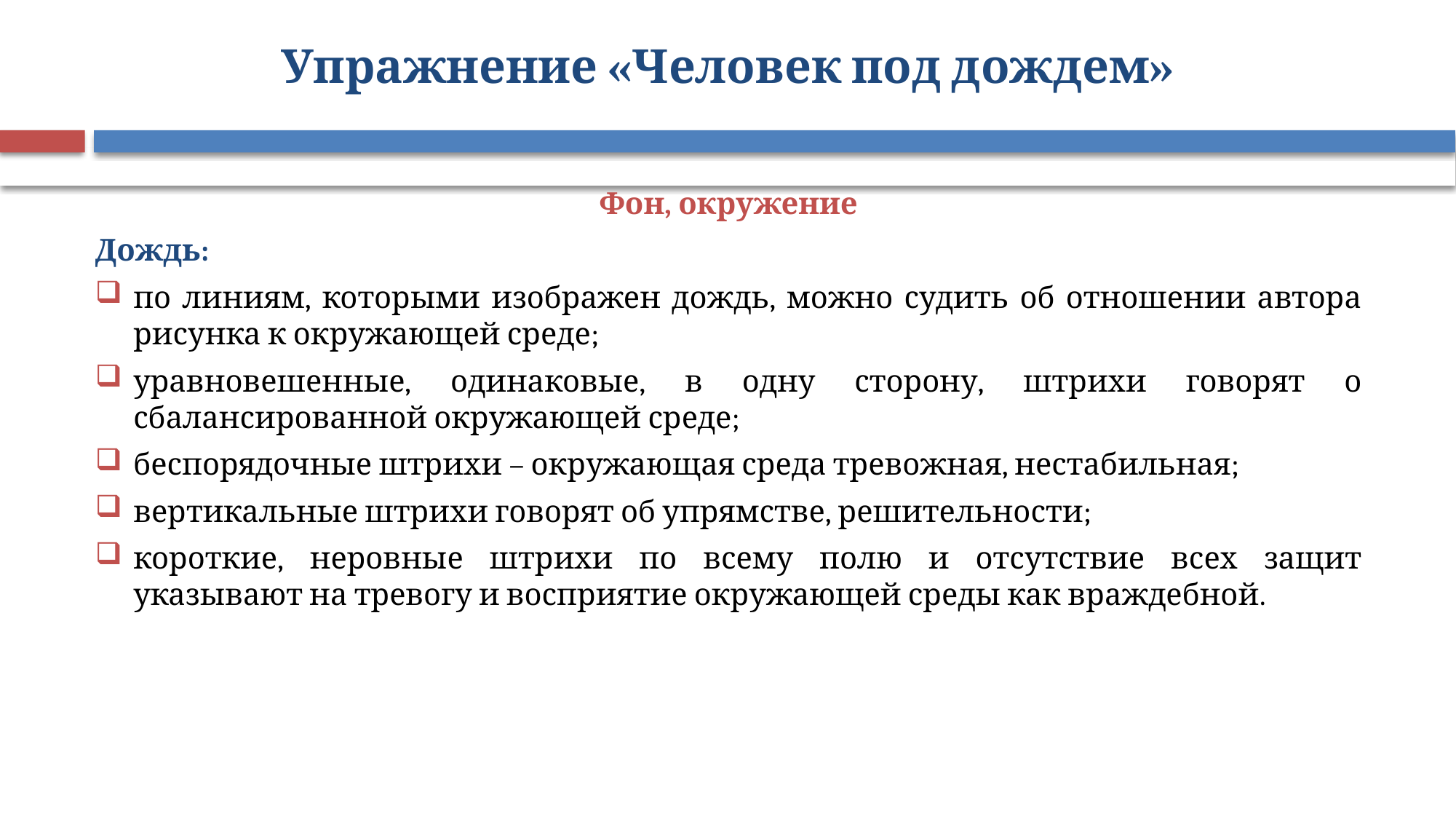

# Упражнение «Человек под дождем»
Фон, окружение
Дождь:
по линиям, которыми изображен дождь, можно судить об отношении автора рисунка к окружающей среде;
уравновешенные, одинаковые, в одну сторону, штрихи говорят о сбалансированной окружающей среде;
беспорядочные штрихи – окружающая среда тревожная, нестабильная;
вертикальные штрихи говорят об упрямстве, решительности;
короткие, неровные штрихи по всему полю и отсутствие всех защит указывают на тревогу и восприятие окружающей среды как враждебной.